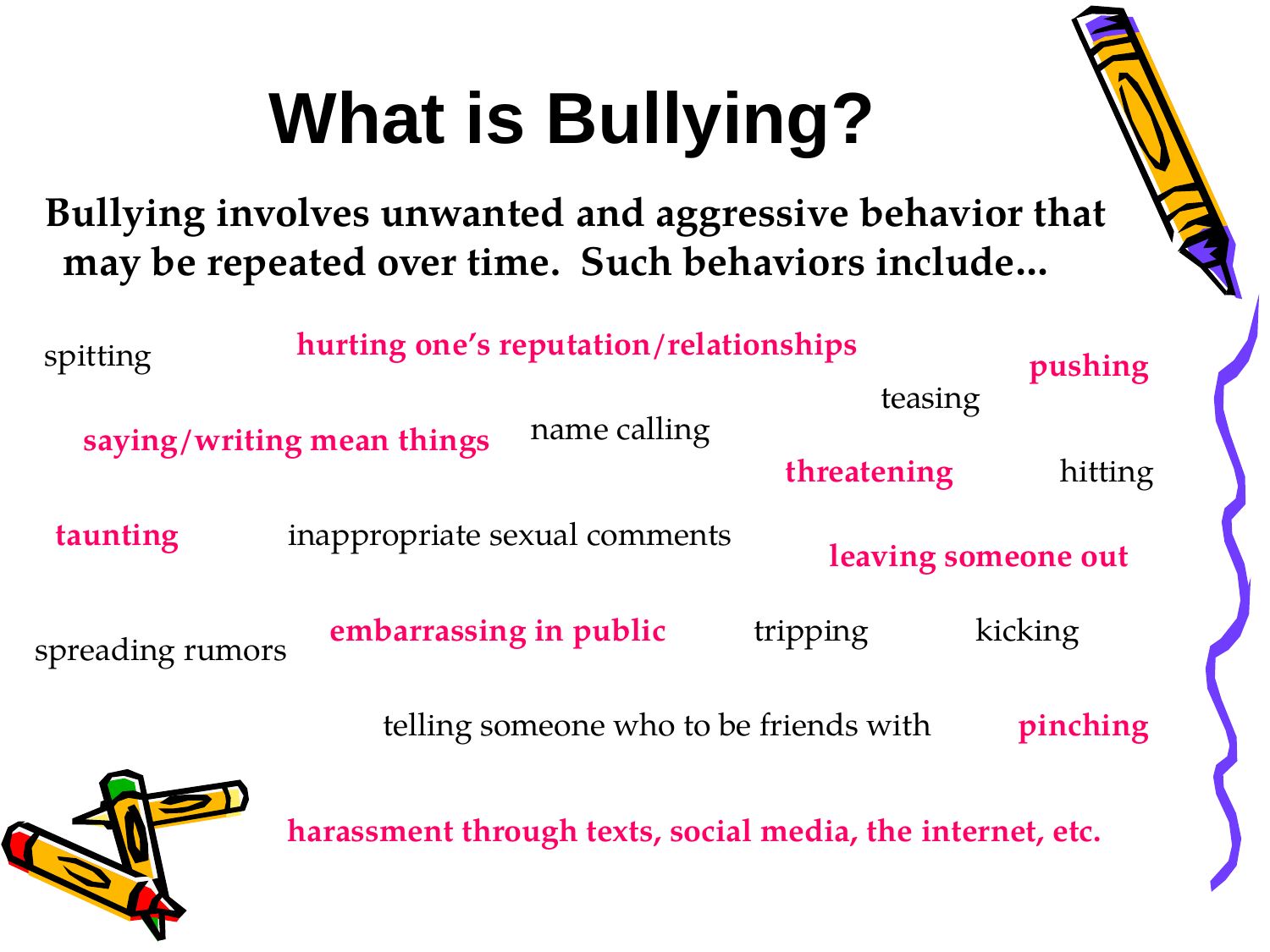

What is Bullying?
Bullying involves unwanted and aggressive behavior that may be repeated over time.  Such behaviors include…
hurting one’s reputation/relationships
spitting
pushing
teasing
name calling
saying/writing mean things
threatening
hitting
taunting
inappropriate sexual comments
leaving someone out

embarrassing in public
tripping
kicking
spreading rumors
telling someone who to be friends with
pinching
harassment through texts, social media, the internet, etc.